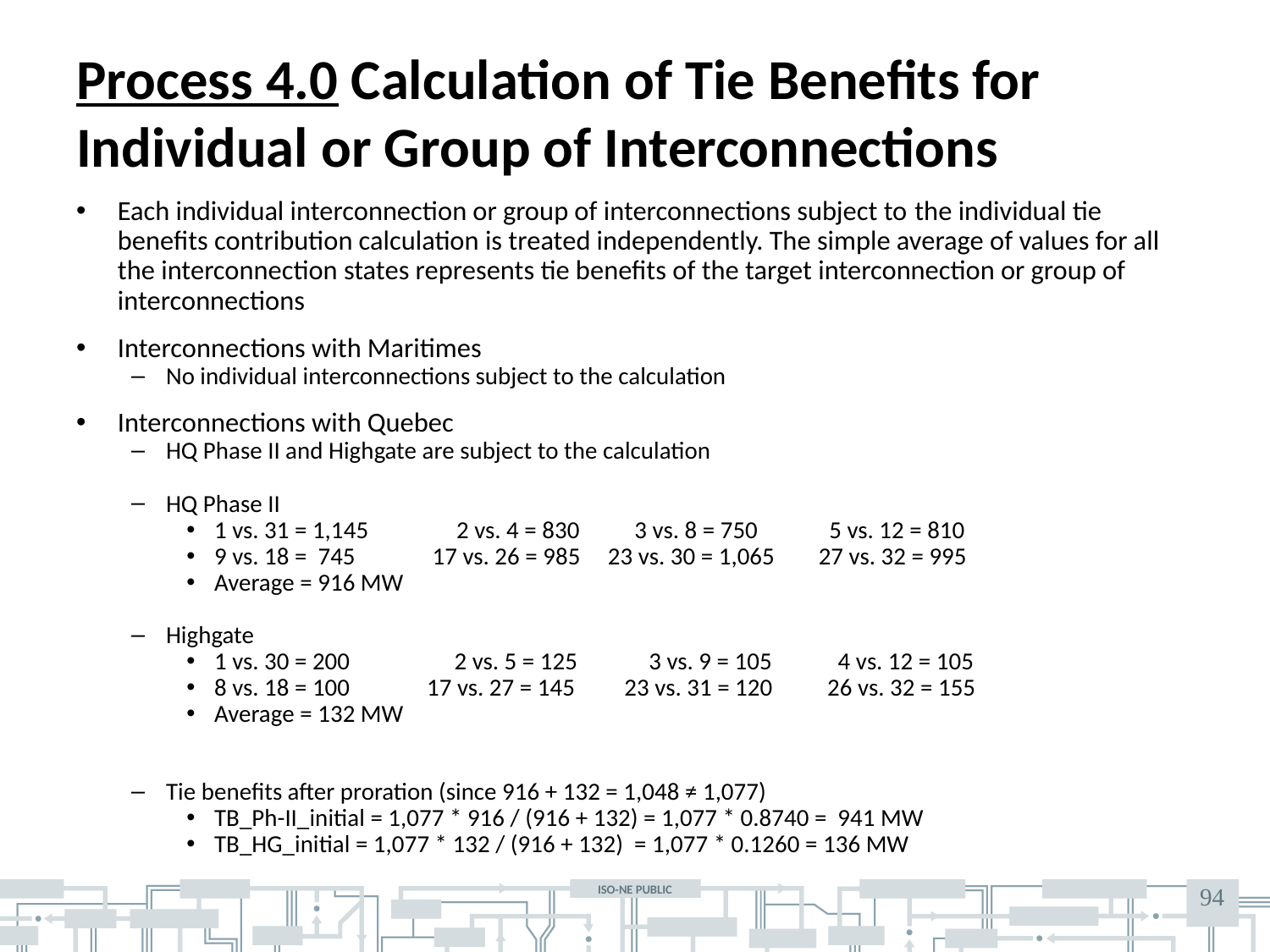

# Process 4.0 Calculation of Tie Benefits for Individual or Group of Interconnections
Each individual interconnection or group of interconnections subject to the individual tie benefits contribution calculation is treated independently. The simple average of values for all the interconnection states represents tie benefits of the target interconnection or group of interconnections
Interconnections with Maritimes
No individual interconnections subject to the calculation
Interconnections with Quebec
HQ Phase II and Highgate are subject to the calculation

HQ Phase II
1 vs. 31 = 1,145                2 vs. 4 = 830          3 vs. 8 = 750             5 vs. 12 = 810
9 vs. 18 =  745              17 vs. 26 = 985     23 vs. 30 = 1,065        27 vs. 32 = 995
Average = 916 MW

Highgate
1 vs. 30 = 200                   2 vs. 5 = 125             3 vs. 9 = 105            4 vs. 12 = 105
8 vs. 18 = 100              17 vs. 27 = 145         23 vs. 31 = 120          26 vs. 32 = 155
Average = 132 MW

Tie benefits after proration (since 916 + 132 = 1,048 ≠ 1,077)
TB_Ph-II_initial = 1,077 * 916 / (916 + 132) = 1,077 * 0.8740 =  941 MW
TB_HG_initial = 1,077 * 132 / (916 + 132)  = 1,077 * 0.1260 = 136 MW
94